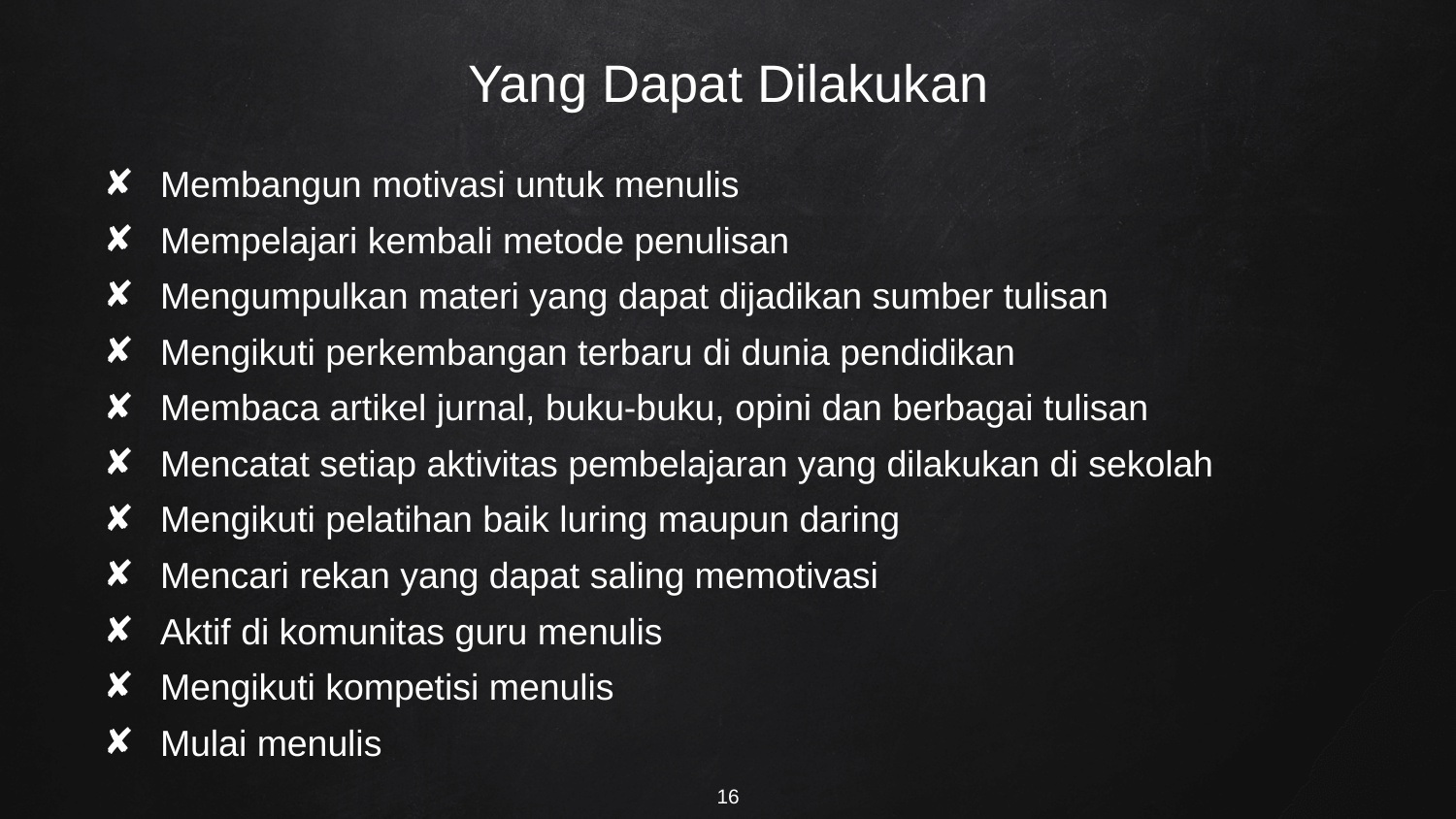

# Yang Dapat Dilakukan
Membangun motivasi untuk menulis
Mempelajari kembali metode penulisan
Mengumpulkan materi yang dapat dijadikan sumber tulisan
Mengikuti perkembangan terbaru di dunia pendidikan
Membaca artikel jurnal, buku-buku, opini dan berbagai tulisan
Mencatat setiap aktivitas pembelajaran yang dilakukan di sekolah
Mengikuti pelatihan baik luring maupun daring
Mencari rekan yang dapat saling memotivasi
Aktif di komunitas guru menulis
Mengikuti kompetisi menulis
Mulai menulis

16